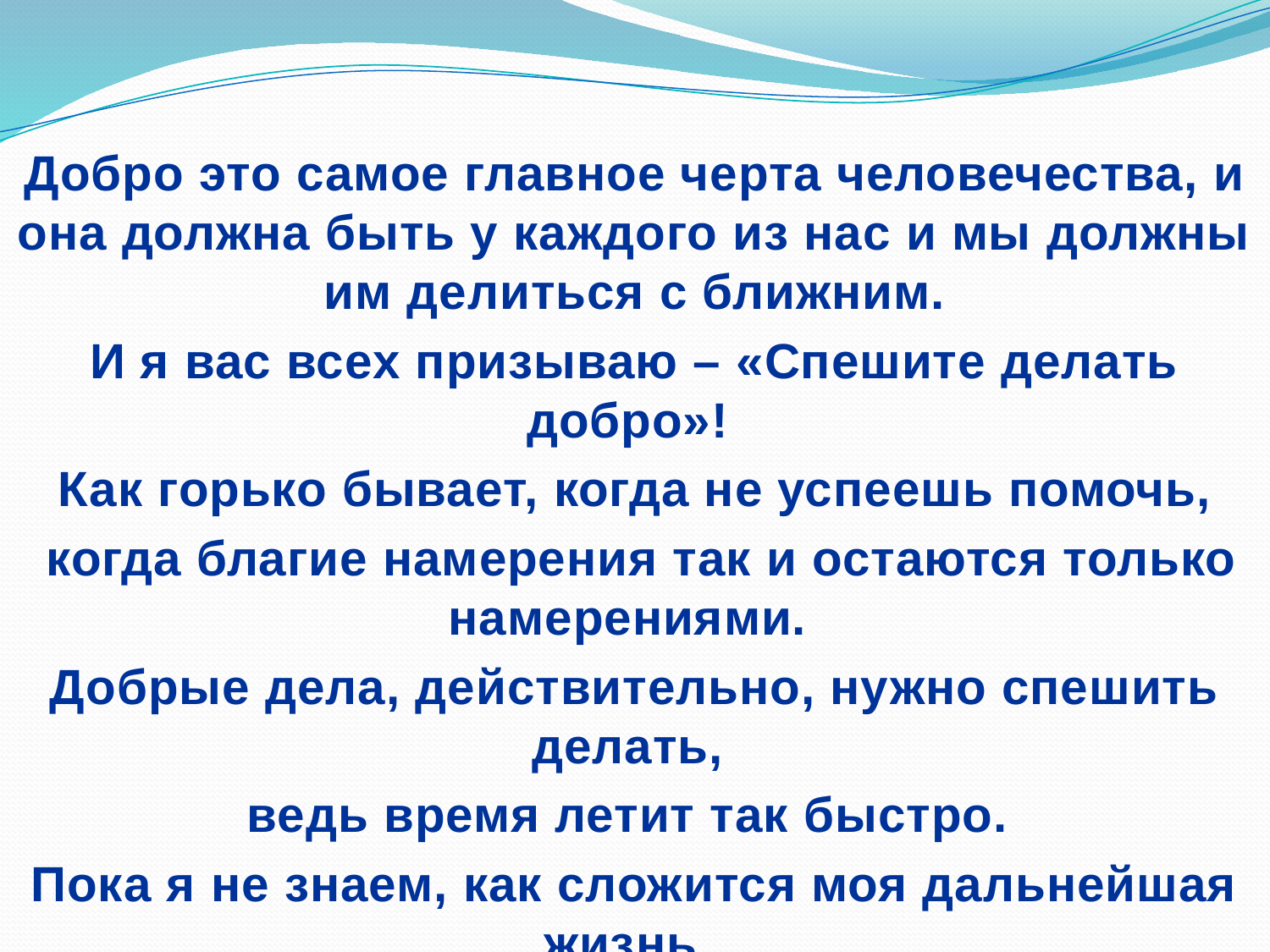

Добро это самое главное черта человечества, и она должна быть у каждого из нас и мы должны им делиться с ближним.
И я вас всех призываю – «Спешите делать добро»!
Как горько бывает, когда не успеешь помочь,
 когда благие намерения так и остаются только намерениями.
Добрые дела, действительно, нужно спешить делать,
ведь время летит так быстро.
Пока я не знаем, как сложится моя дальнейшая жизнь,
но в одном я уверена точно: тимуровцем я остаюсь навсегда,
невзирая на возраст и жизненные обстоятельства!
«Пока молоды, сильны, бодры, не уставайте делать добро».
А.П. Чехов.

#